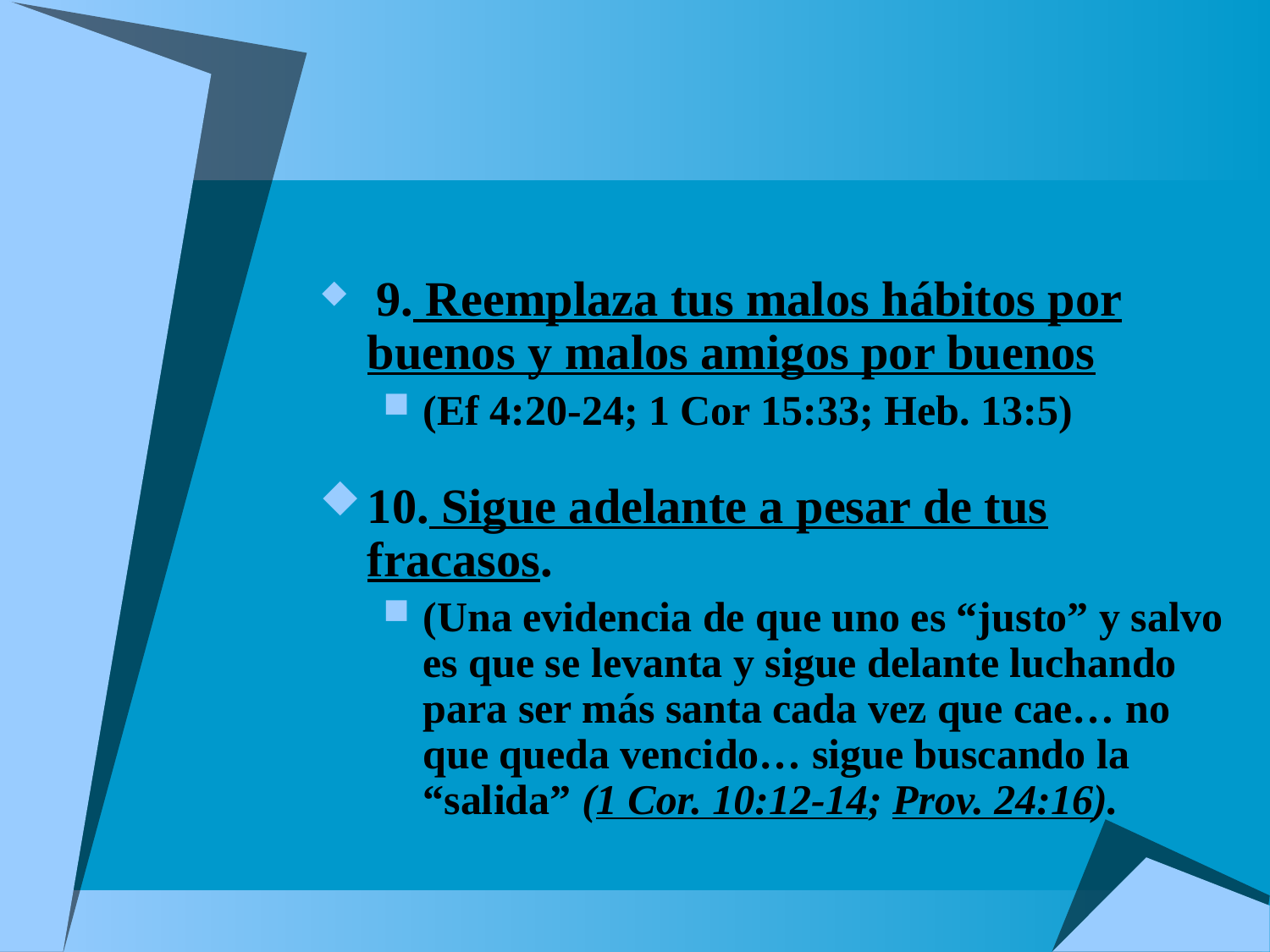

#
 9. Reemplaza tus malos hábitos por buenos y malos amigos por buenos
(Ef 4:20-24; 1 Cor 15:33; Heb. 13:5)

10. Sigue adelante a pesar de tus fracasos.
(Una evidencia de que uno es “justo” y salvo es que se levanta y sigue delante luchando para ser más santa cada vez que cae… no que queda vencido… sigue buscando la “salida” (1 Cor. 10:12-14; Prov. 24:16).